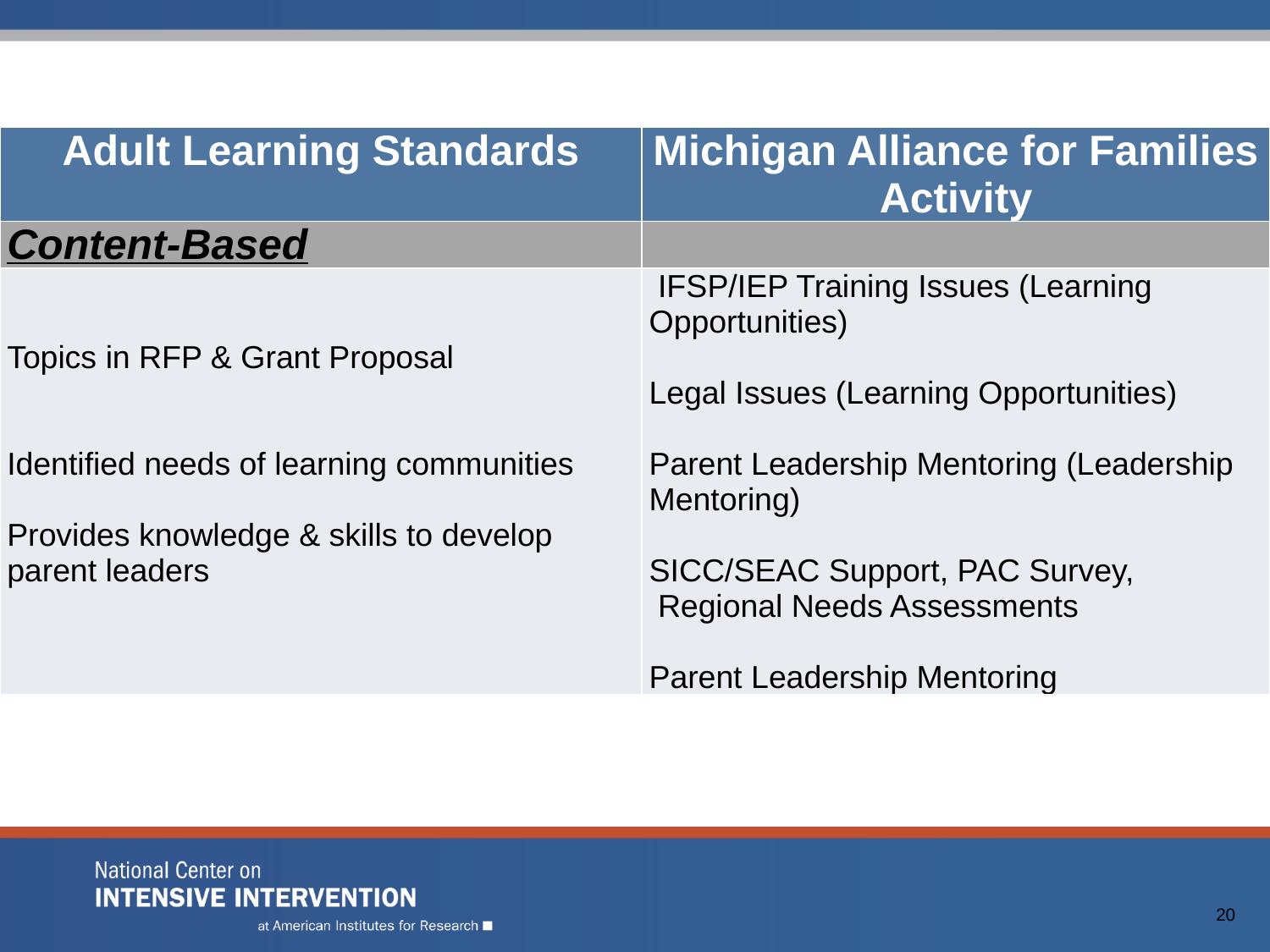

| Adult Learning Standards | Michigan Alliance for Families Activity |
| --- | --- |
| Content-Based |  |
| Topics in RFP & Grant Proposal     Identified needs of learning communities   Provides knowledge & skills to develop parent leaders | IFSP/IEP Training Issues (Learning Opportunities)   Legal Issues (Learning Opportunities)   Parent Leadership Mentoring (Leadership Mentoring)   SICC/SEAC Support, PAC Survey, Regional Needs Assessments   Parent Leadership Mentoring |
20